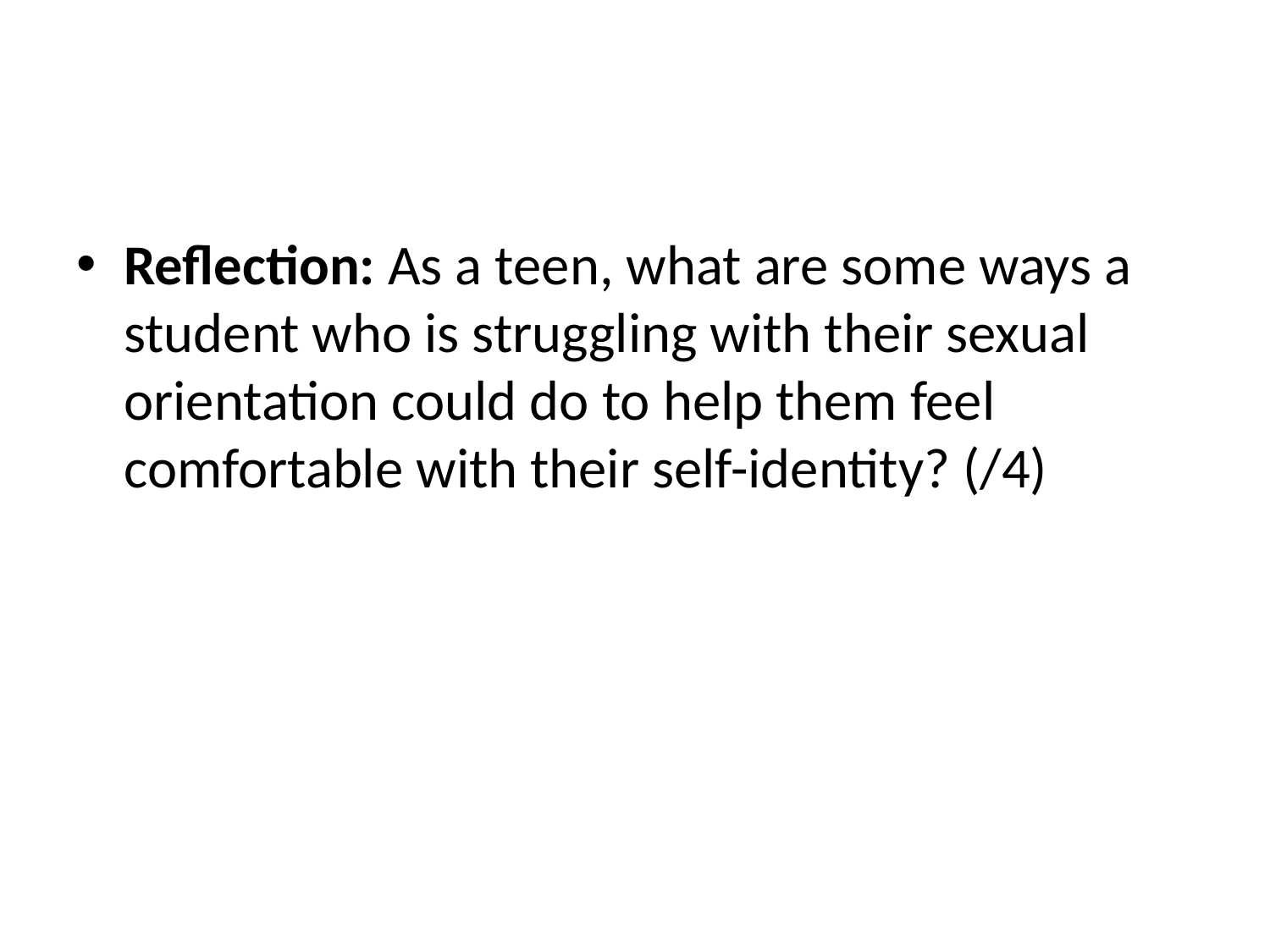

Reflection: As a teen, what are some ways a student who is struggling with their sexual orientation could do to help them feel comfortable with their self-identity? (/4)